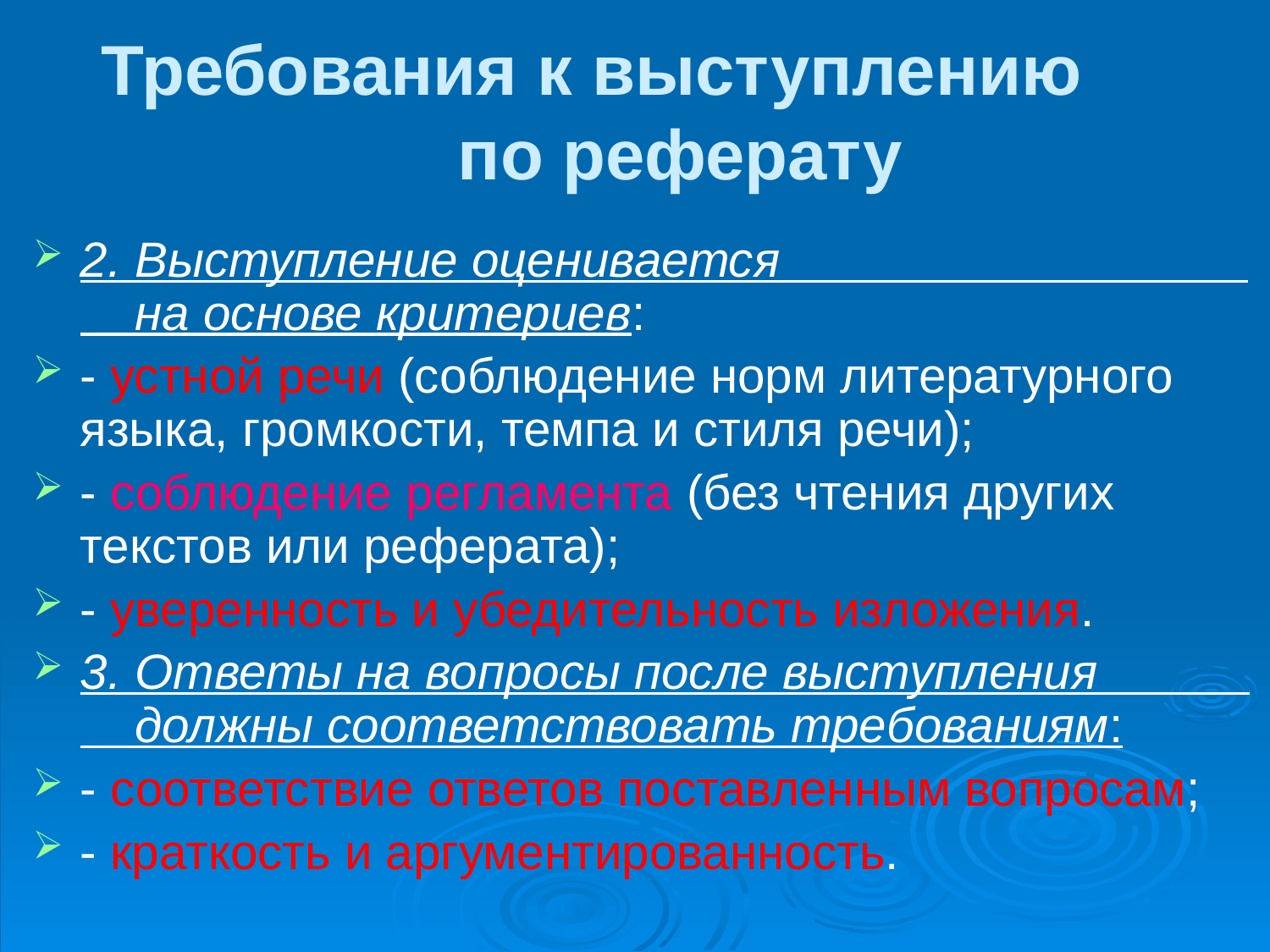

# Требования к выступлению          по реферату
2. Выступление оценивается                                       на основе критериев:
- устной речи (соблюдение норм литературного  языка, громкости, темпа и стиля речи);
- соблюдение регламента (без чтения других           текстов или реферата);
- уверенность и убедительность изложения.
3. Ответы на вопросы после выступления                должны соответствовать требованиям:
- соответствие ответов поставленным вопросам;
- краткость и аргументированность.